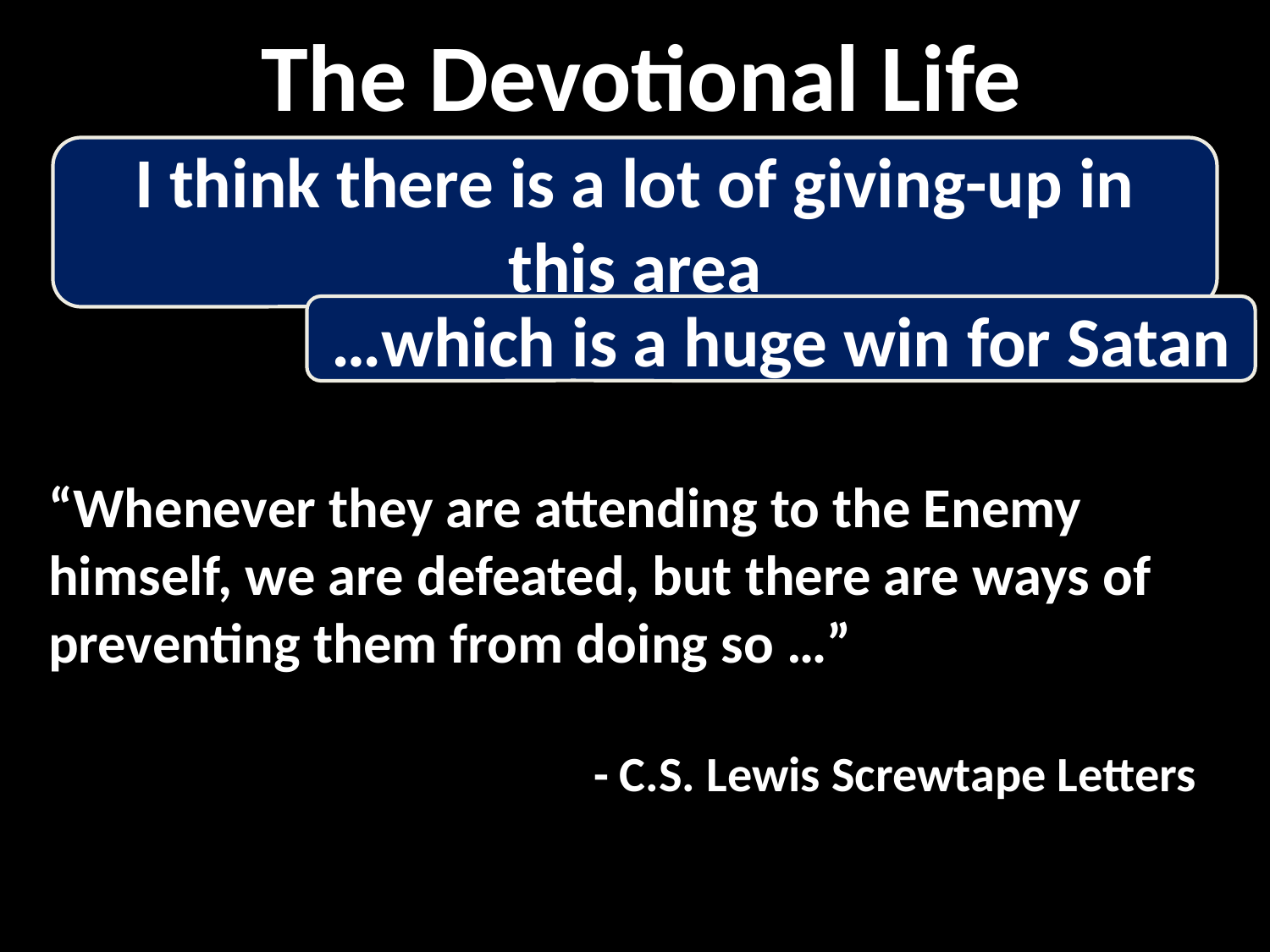

# The Devotional Life
I think there is a lot of giving-up in this area
…which is a huge win for Satan
“Whenever they are attending to the Enemy himself, we are defeated, but there are ways of preventing them from doing so …”
- C.S. Lewis Screwtape Letters